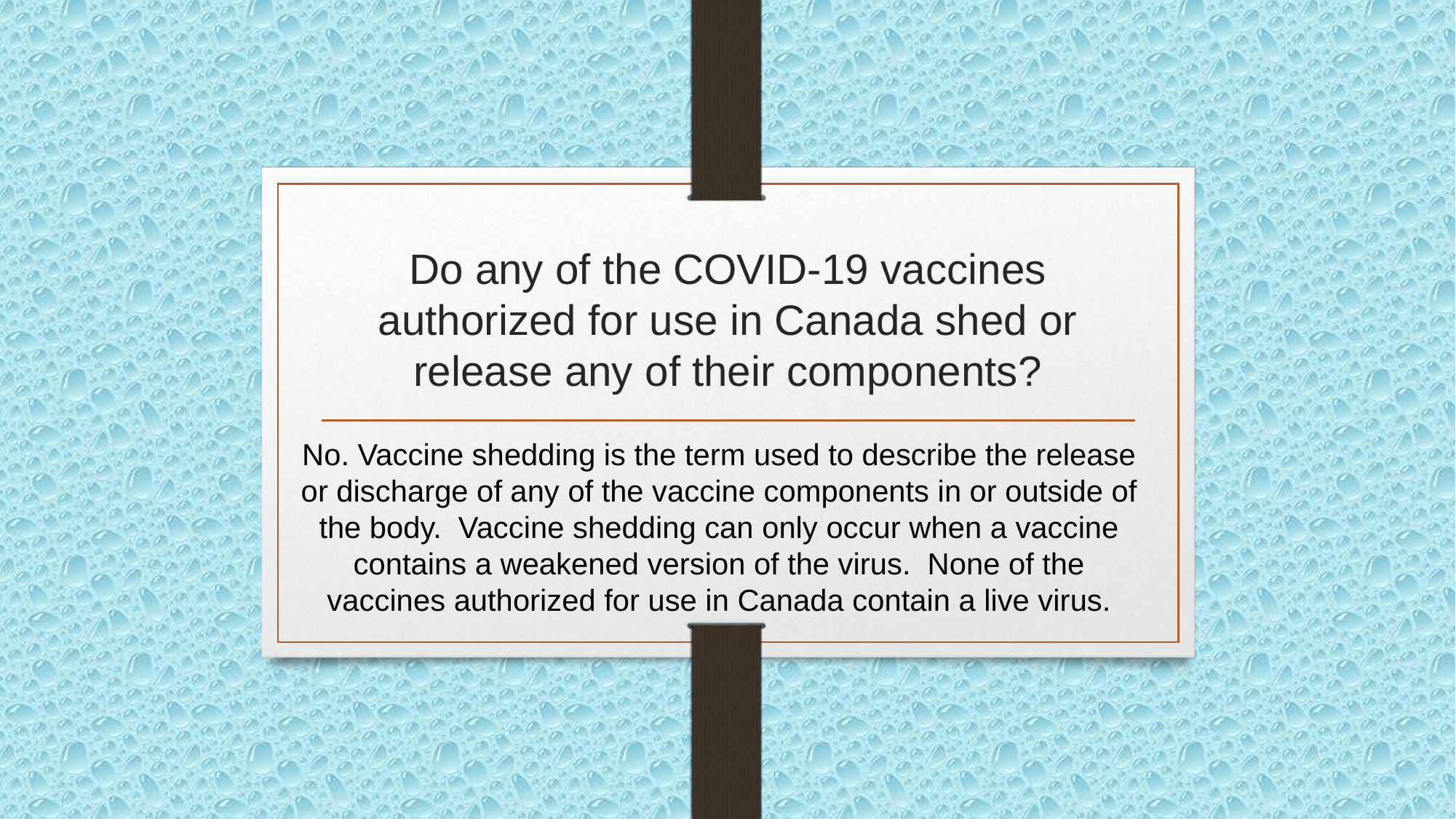

# Do any of the COVID-19 vaccines authorized for use in Canada shed or release any of their components?
No. Vaccine shedding is the term used to describe the release or discharge of any of the vaccine components in or outside of the body.  Vaccine shedding can only occur when a vaccine contains a weakened version of the virus.  None of the vaccines authorized for use in Canada contain a live virus.